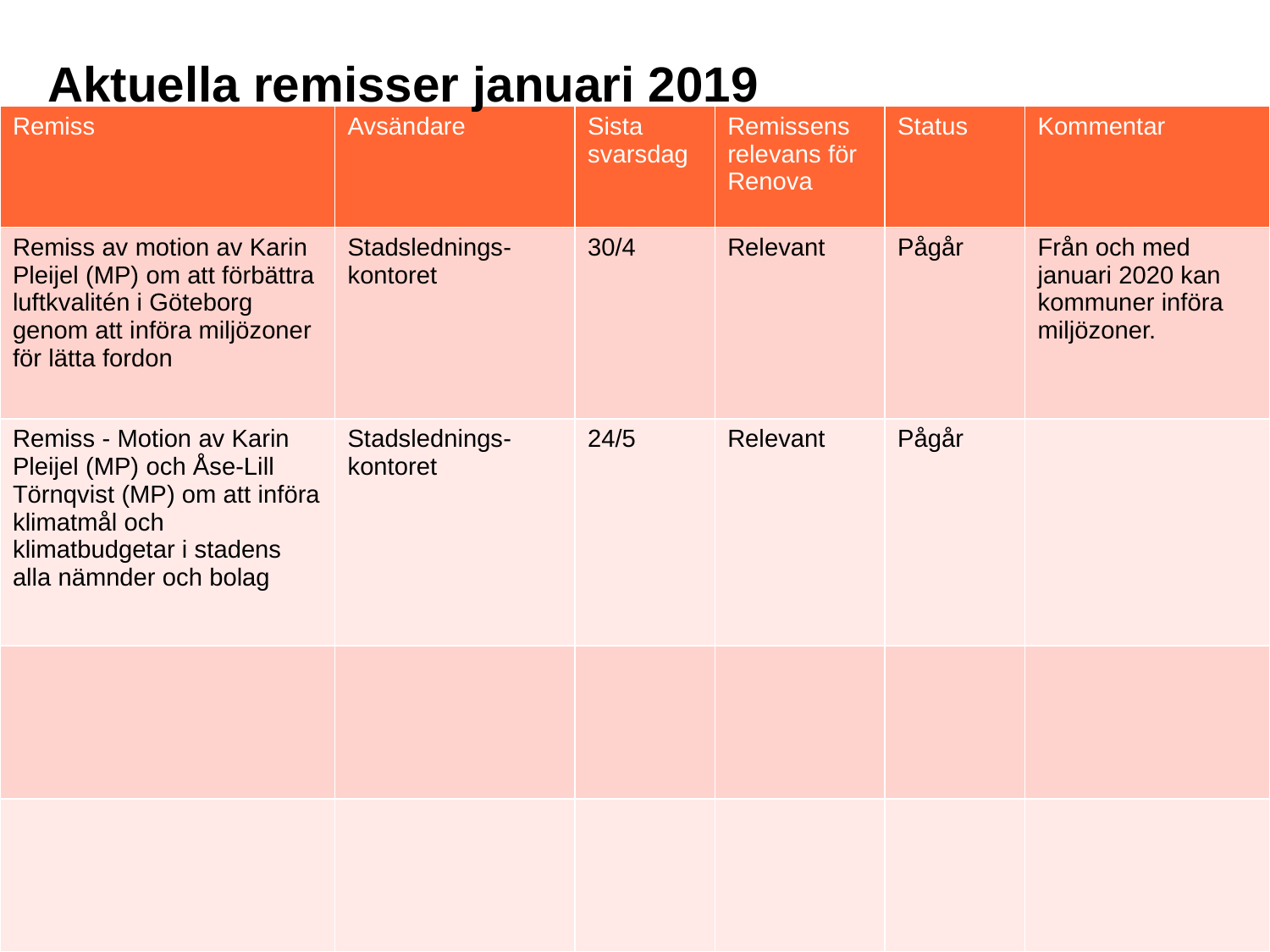

Aktuella remisser januari 2019
| Remiss | Avsändare | Sista svarsdag | Remissens relevans för Renova | Status | Kommentar |
| --- | --- | --- | --- | --- | --- |
| Remiss av motion av Karin Pleijel (MP) om att förbättra luftkvalitén i Göteborg genom att införa miljözoner för lätta fordon | Stadslednings-kontoret | 30/4 | Relevant | Pågår | Från och med januari 2020 kan kommuner införa miljözoner. |
| Remiss - Motion av Karin Pleijel (MP) och Åse-Lill Törnqvist (MP) om att införa klimatmål och klimatbudgetar i stadens alla nämnder och bolag | Stadslednings-kontoret | 24/5 | Relevant | Pågår |  |
|  |  |  |  |  |  |
|  |  |  |  |  |  |

2019-01-22/1